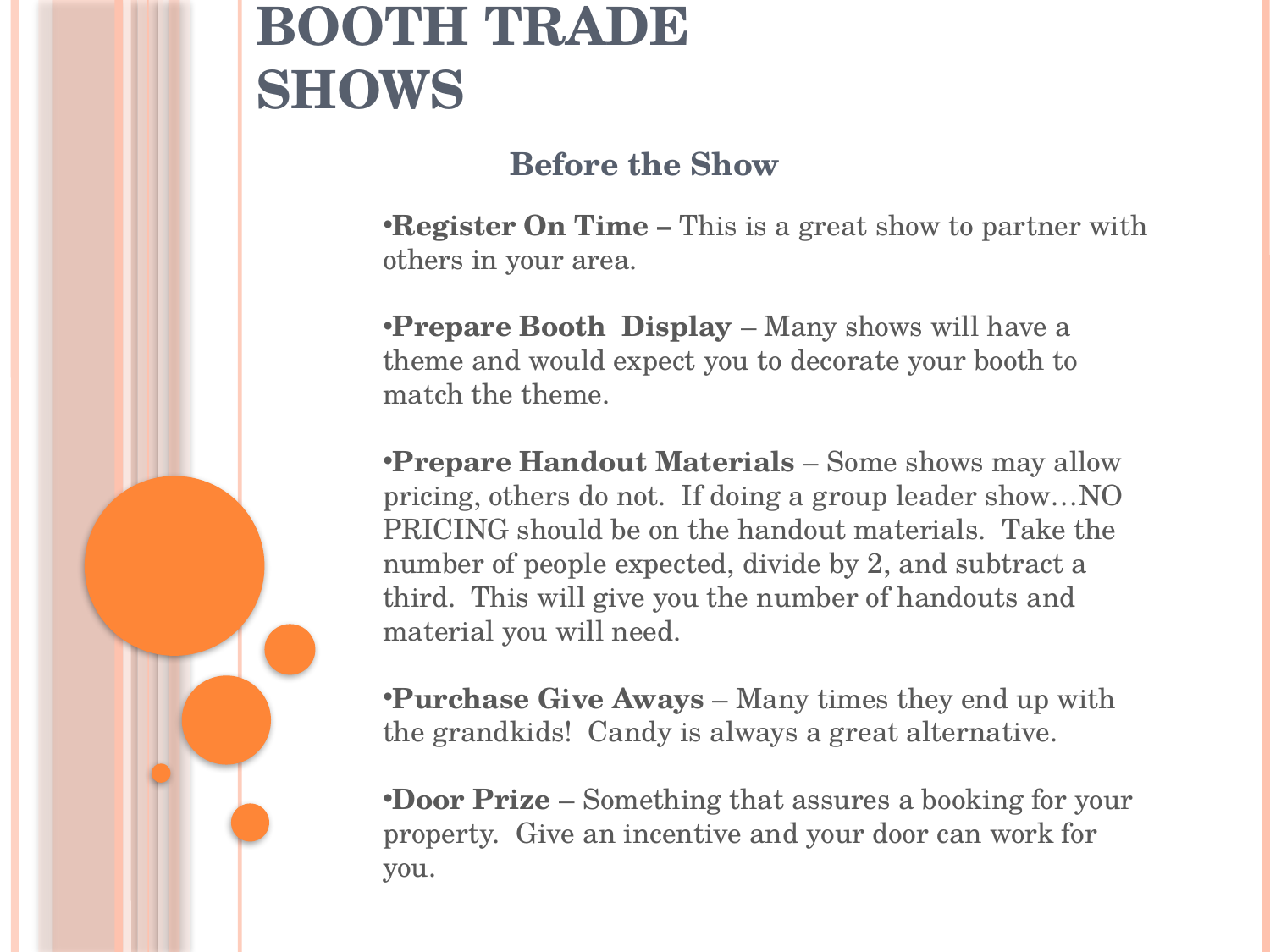

# Booth Trade Shows
Before the Show
Register On Time – This is a great show to partner with others in your area.

Prepare Booth  Display – Many shows will have a theme and would expect you to decorate your booth to match the theme.

Prepare Handout Materials – Some shows may allow pricing, others do not.  If doing a group leader show…NO PRICING should be on the handout materials.  Take the number of people expected, divide by 2, and subtract a third.  This will give you the number of handouts and material you will need.

Purchase Give Aways – Many times they end up with the grandkids!  Candy is always a great alternative.

Door Prize – Something that assures a booking for your property.  Give an incentive and your door can work for you.